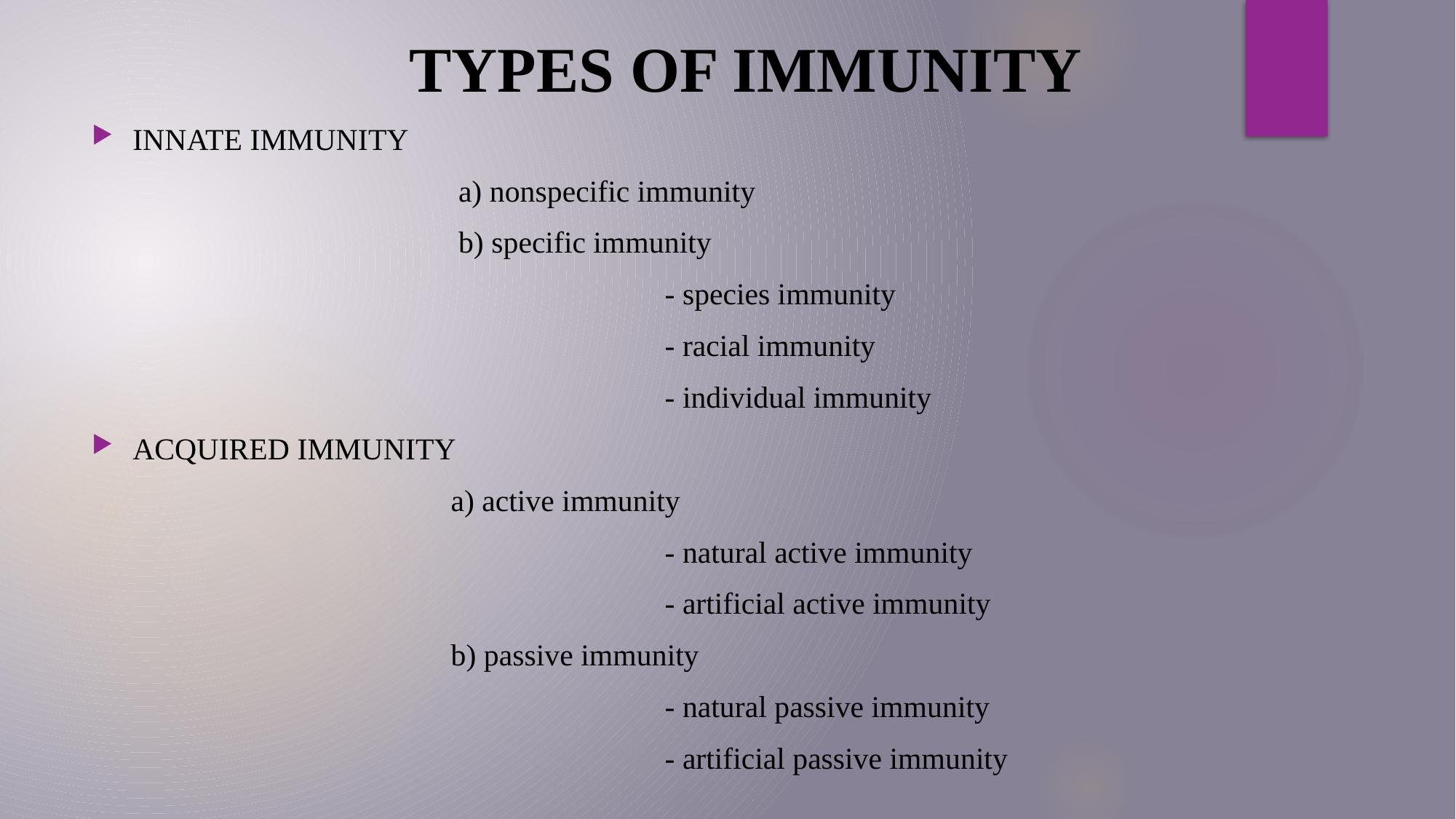

# TYPES OF IMMUNITY
INNATE IMMUNITY
                                                a) nonspecific immunity
                                                b) specific immunity
                                                                           - species immunity
                                                                           - racial immunity
                                                                           - individual immunity
ACQUIRED IMMUNITY
                                               a) active immunity
                                                                           - natural active immunity
                                                                           - artificial active immunity
                                               b) passive immunity
                                                                           - natural passive immunity
                                                                           - artificial passive immunity